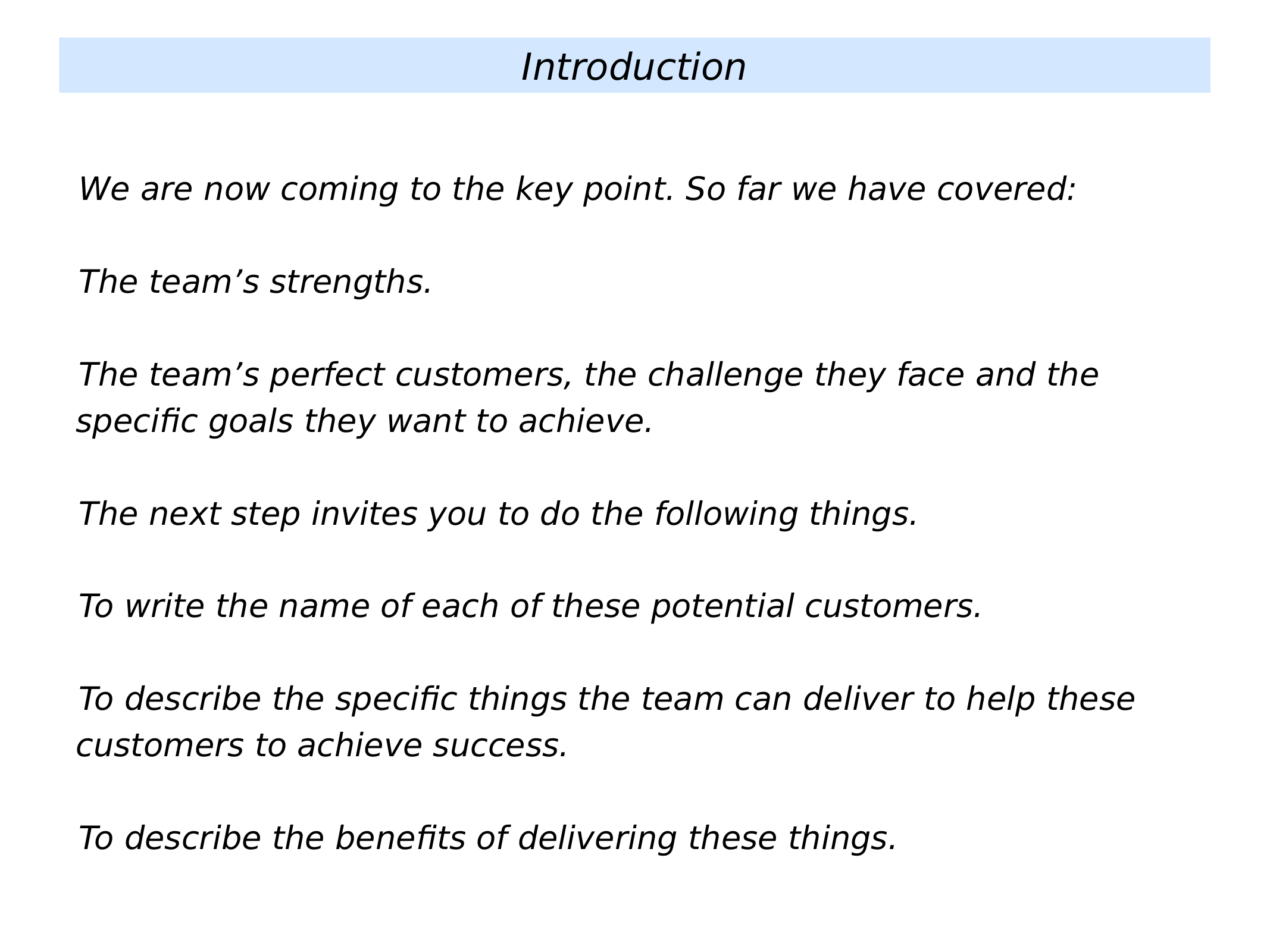

Introduction
We are now coming to the key point. So far we have covered:

The team’s strengths.

The team’s perfect customers, the challenge they face and the specific goals they want to achieve.

The next step invites you to do the following things.

To write the name of each of these potential customers.

To describe the specific things the team can deliver to help these customers to achieve success.

To describe the benefits of delivering these things.